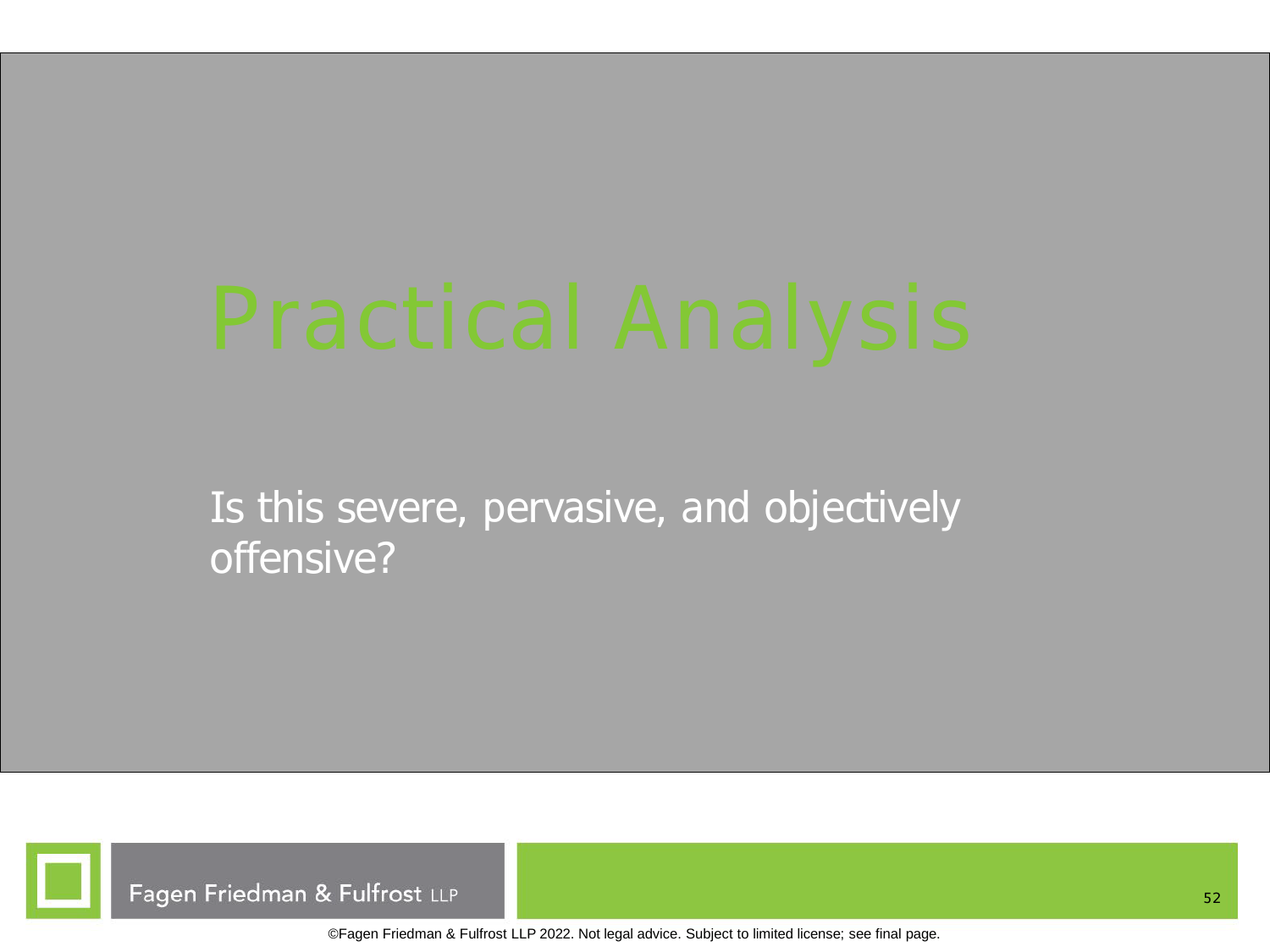

Practical Analysis
Is this severe, pervasive, and objectively  offensive?
52
©Fagen Friedman & Fulfrost LLP 2022. Not legal advice. Subject to limited license; see final page.